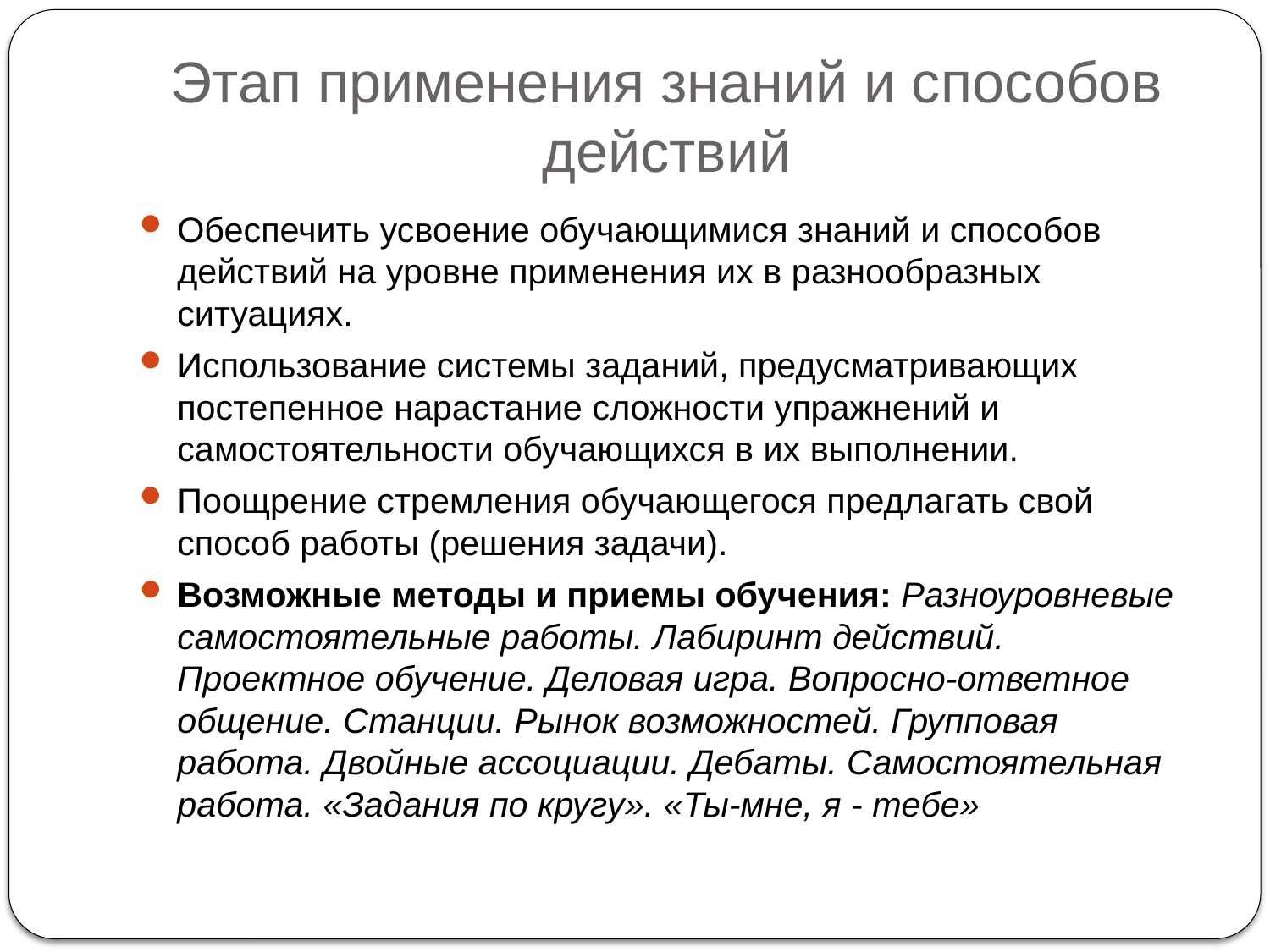

# Этап применения знаний и способов действий
Обеспечить усвоение обучающимися знаний и способов действий на уровне применения их в разнообразных ситуациях.
Использование системы заданий, предусматривающих постепенное нарастание сложности упражнений и самостоятельности обучающихся в их выполнении.
Поощрение стремления обучающегося предлагать свой способ работы (решения задачи).
Возможные методы и приемы обучения: Разноуровневые самостоятельные работы. Лабиринт действий. Проектное обучение. Деловая игра. Вопросно-ответное общение. Станции. Рынок возможностей. Групповая работа. Двойные ассоциации. Дебаты. Самостоятельная работа. «Задания по кругу». «Ты-мне, я - тебе»